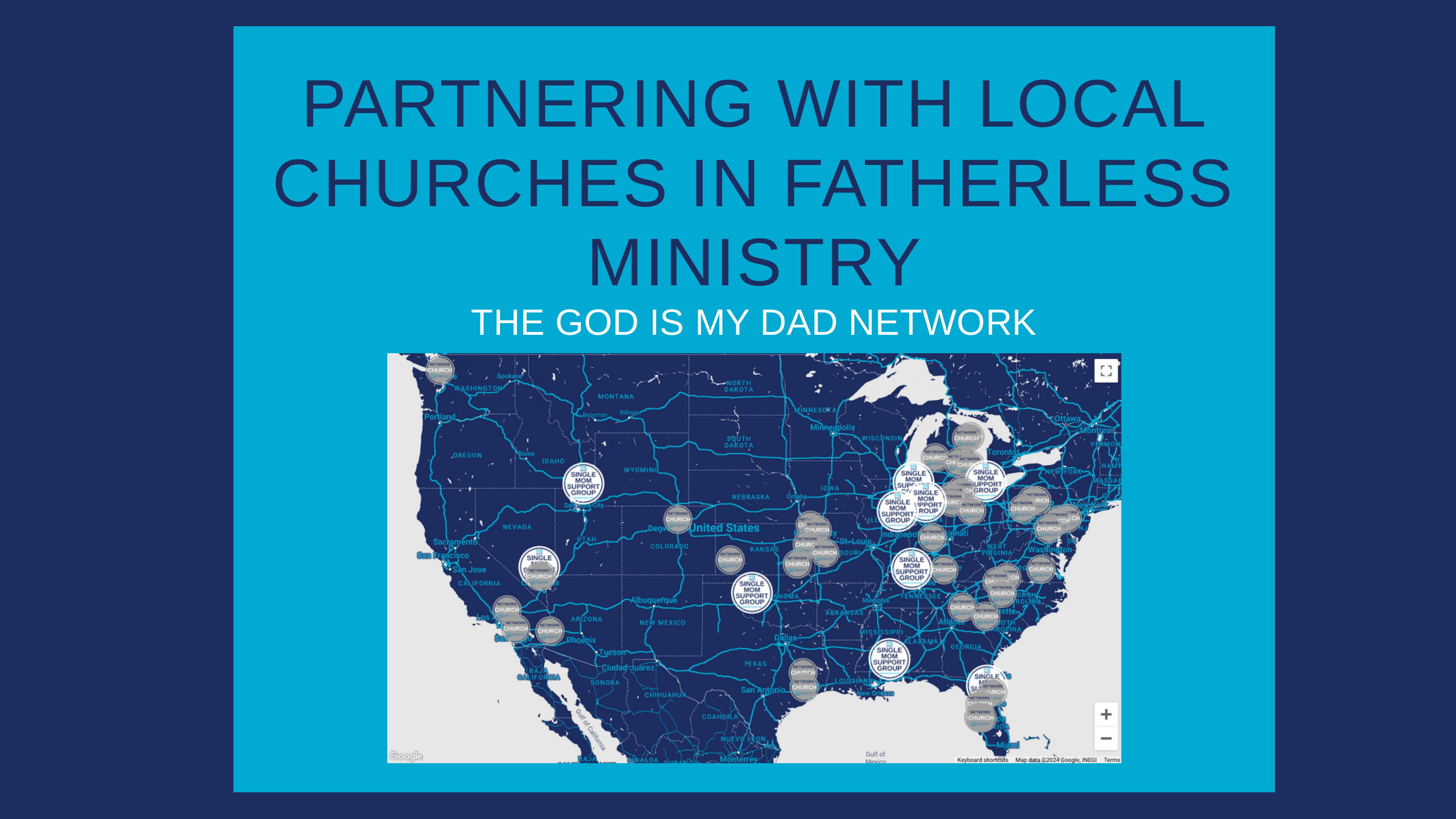

PARTNERING WITH LOCAL CHURCHES IN FATHERLESS MINISTRY
THE GOD IS MY DAD NETWORK